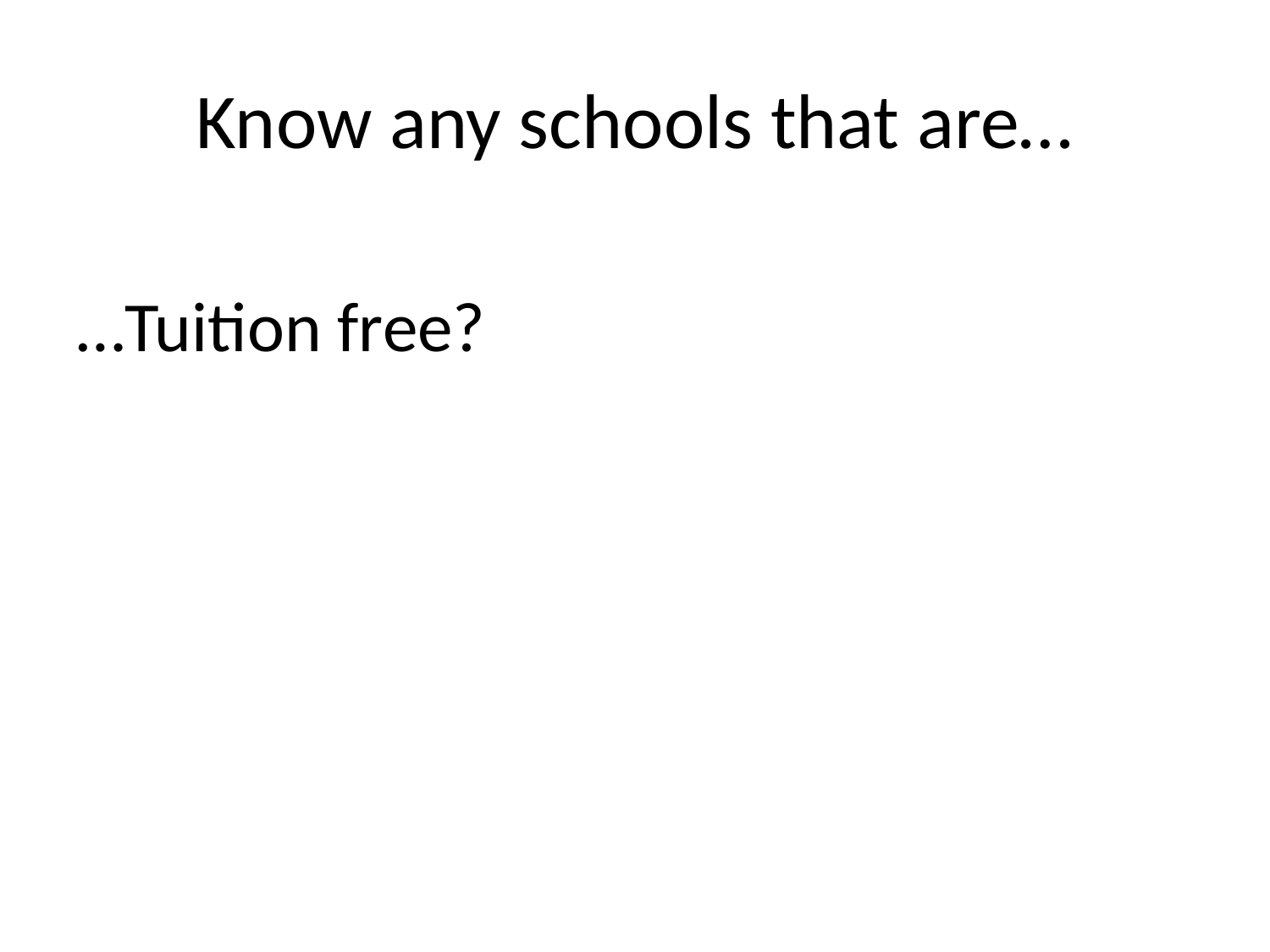

# Know any schools that are…
…Tuition free?